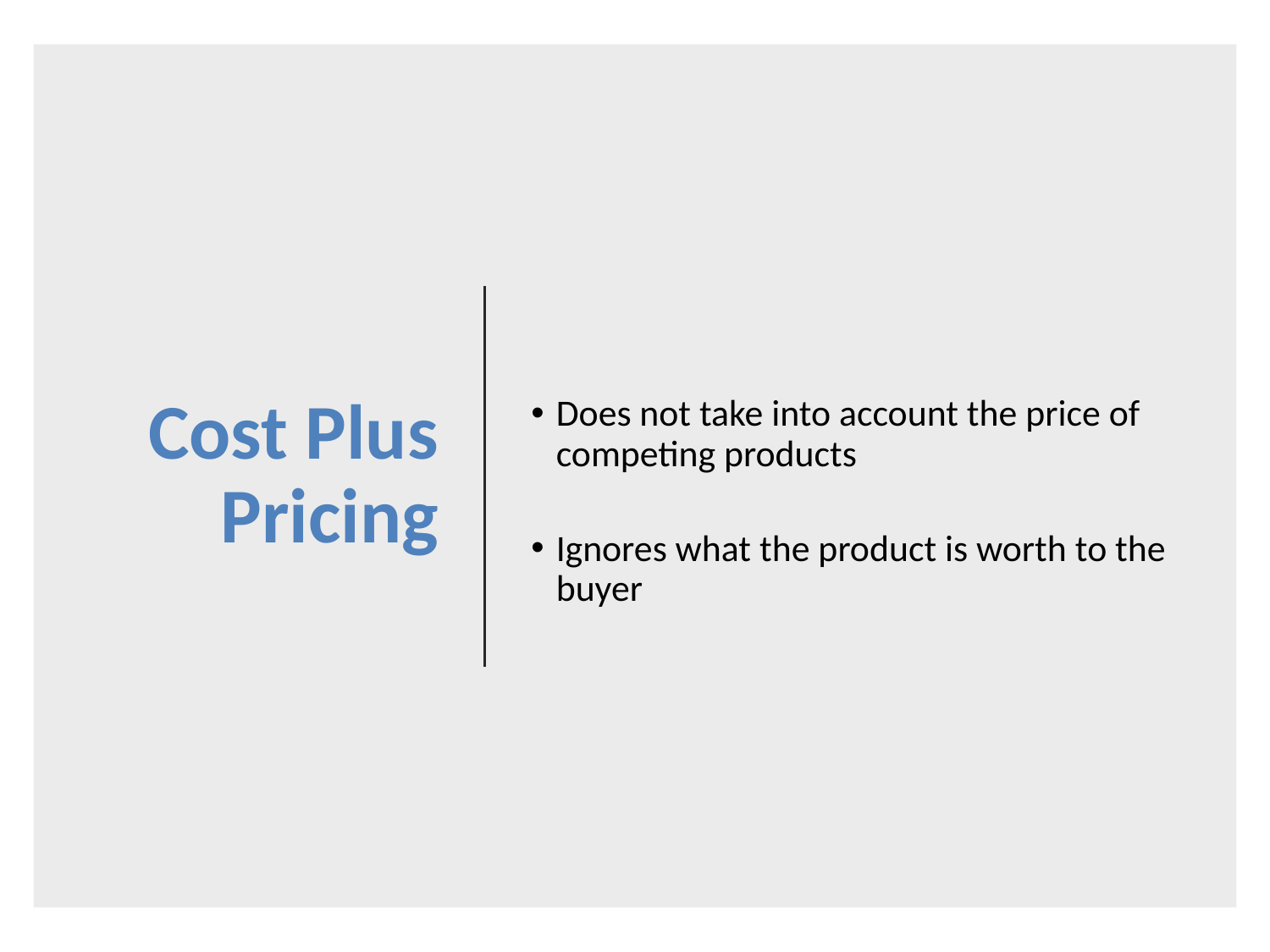

Cost Plus Pricing

Does not take into account the price of competing products

Ignores what the product is worth to the buyer